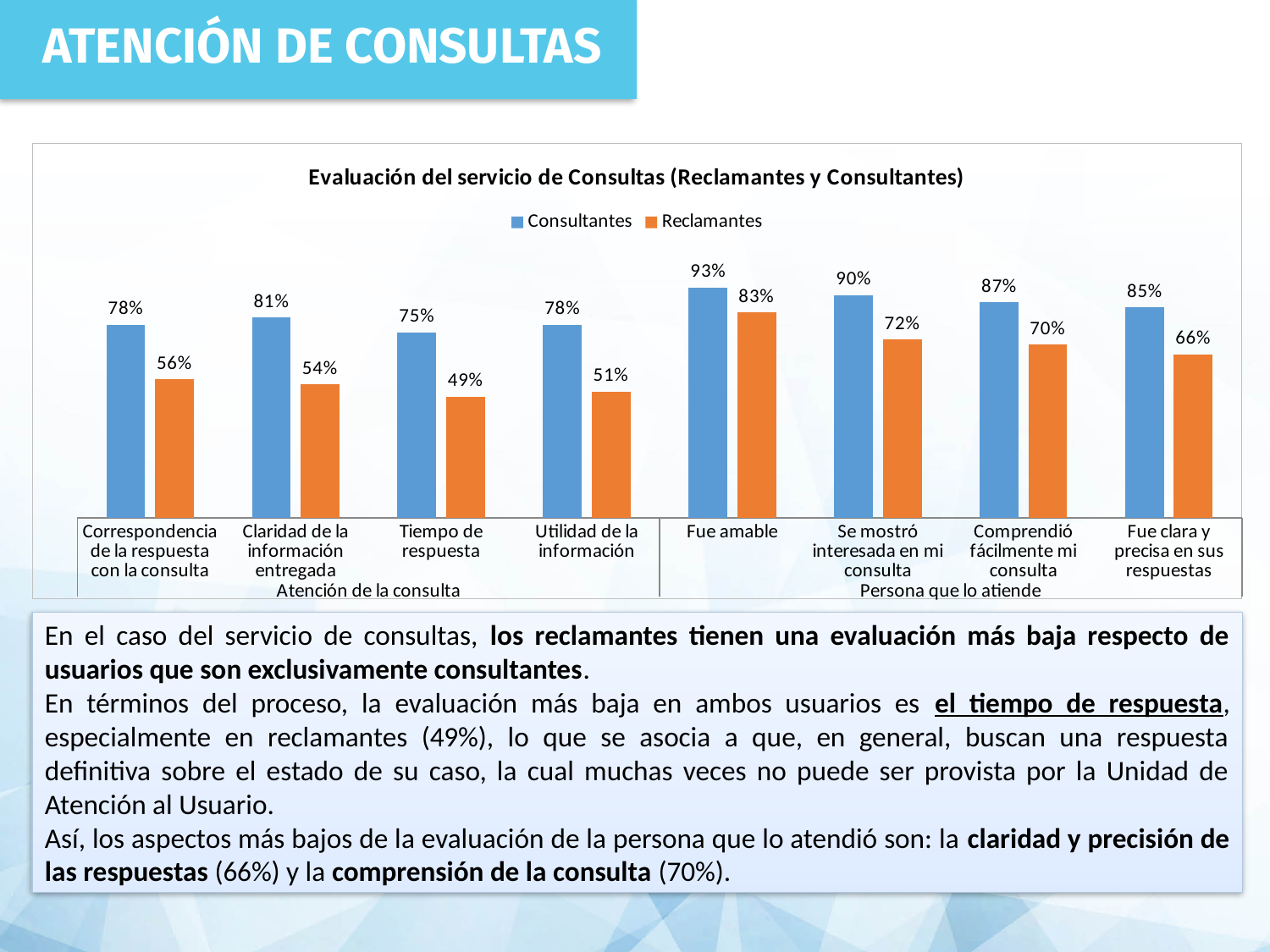

ATENCIÓN DE CONSULTAS

### Chart: Evaluación del servicio de Consultas (Reclamantes y Consultantes)

| Category | Consultantes | Reclamantes |
|---|---|---|
| Correspondencia de la respuesta con la consulta | 0.78 | 0.56 |
| Claridad de la información entregada | 0.81 | 0.54 |
| Tiempo de respuesta | 0.75 | 0.49 |
| Utilidad de la información | 0.78 | 0.51 |
| Fue amable | 0.93 | 0.83 |
| Se mostró interesada en mi consulta | 0.9 | 0.72 |
| Comprendió fácilmente mi consulta | 0.87 | 0.7 |
| Fue clara y precisa en sus respuestas | 0.85 | 0.66 |

En el caso del servicio de consultas, los reclamantes tienen una evaluación más baja respecto de usuarios que son exclusivamente consultantes.
En términos del proceso, la evaluación más baja en ambos usuarios es el tiempo de respuesta, especialmente en reclamantes (49%), lo que se asocia a que, en general, buscan una respuesta definitiva sobre el estado de su caso, la cual muchas veces no puede ser provista por la Unidad de Atención al Usuario.
Así, los aspectos más bajos de la evaluación de la persona que lo atendió son: la claridad y precisión de las respuestas (66%) y la comprensión de la consulta (70%).